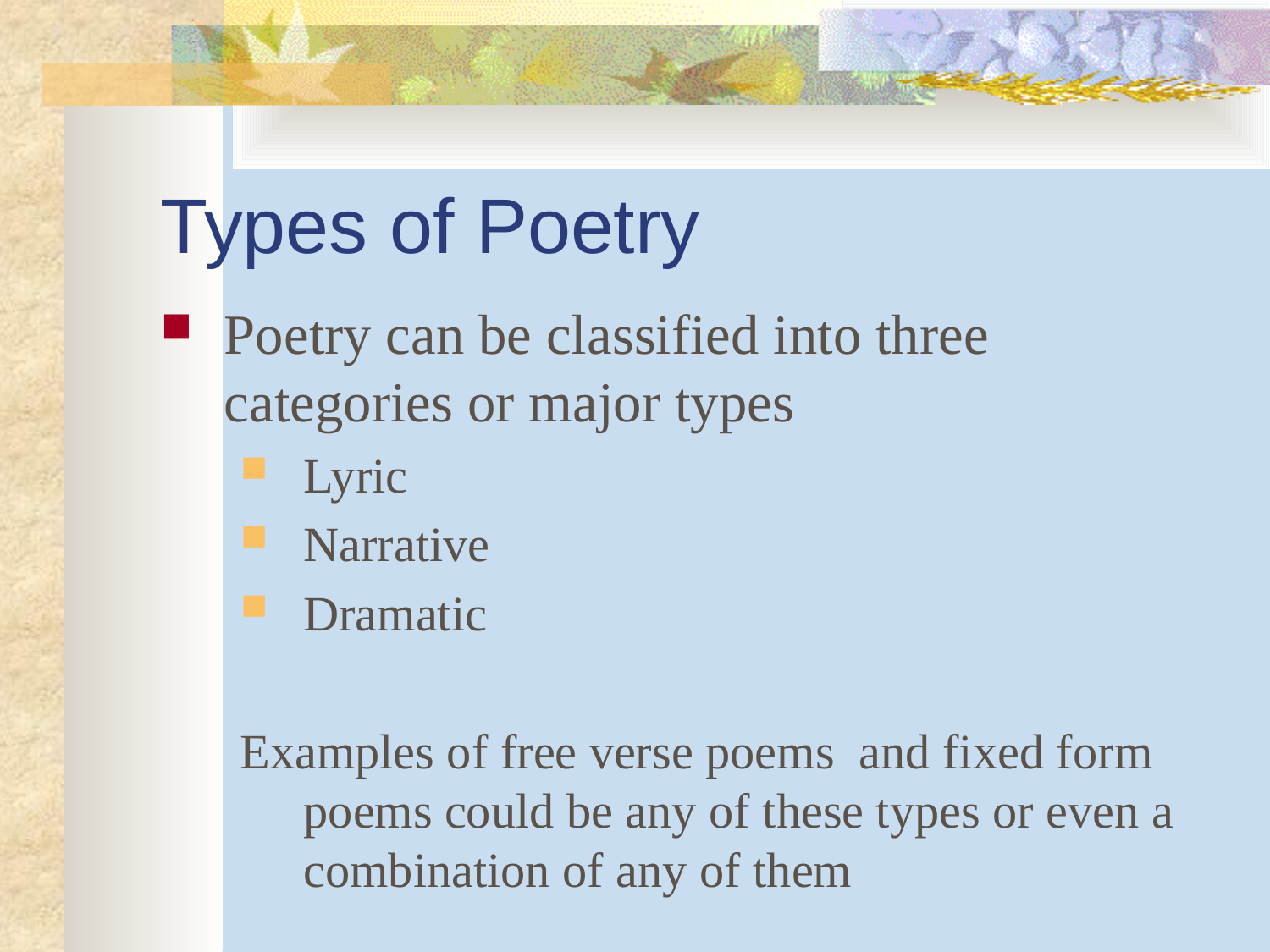

# Types of Poetry
Poetry can be classified into three categories or major types
Lyric
Narrative
Dramatic

Examples of free verse poems  and fixed form poems could be any of these types or even a combination of any of them